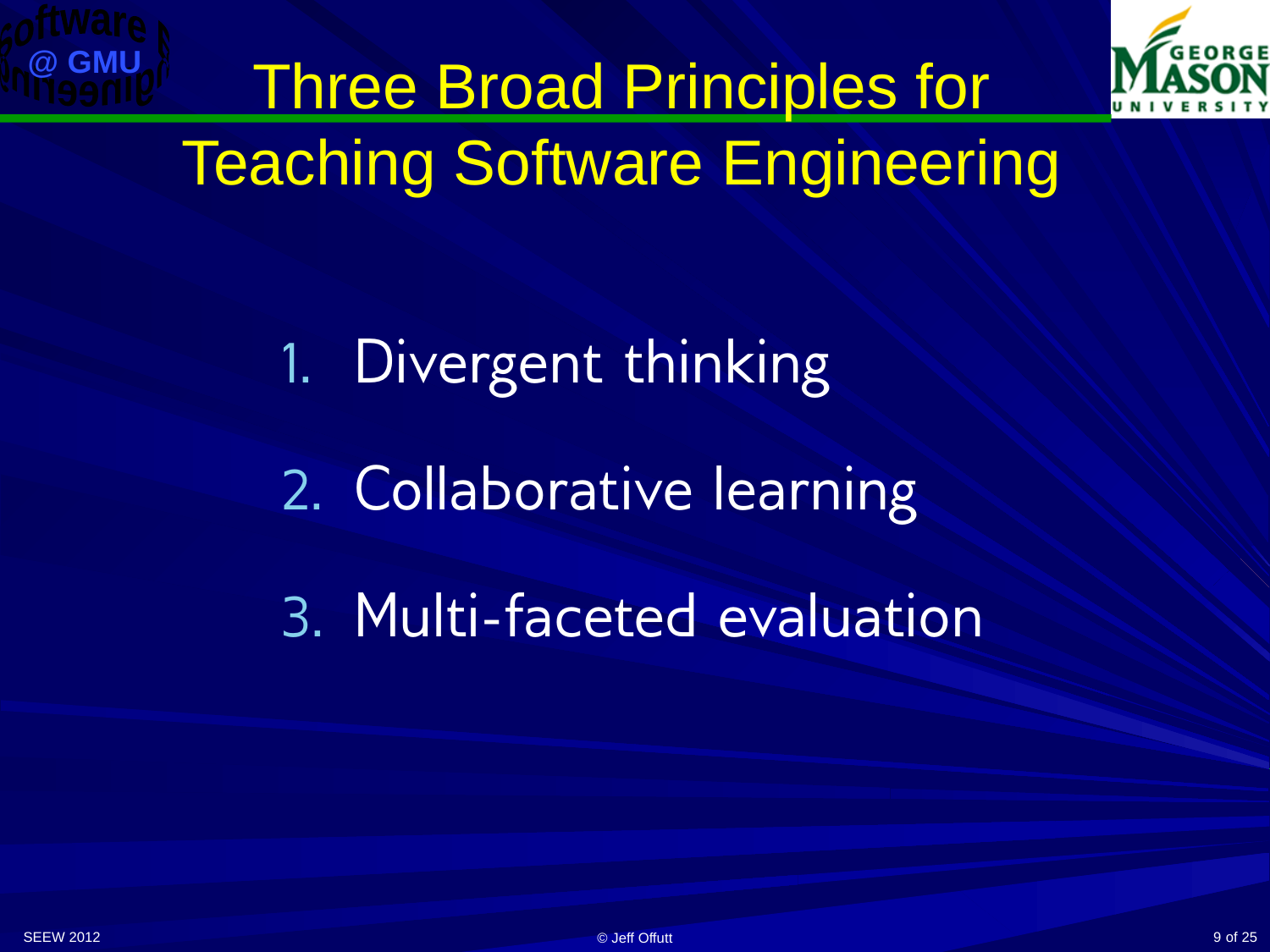

# Three Broad Principles for Teaching Software Engineering
Divergent thinking
Collaborative learning
Multi-faceted evaluation
SEEW 2012
9
© Jeff Offutt